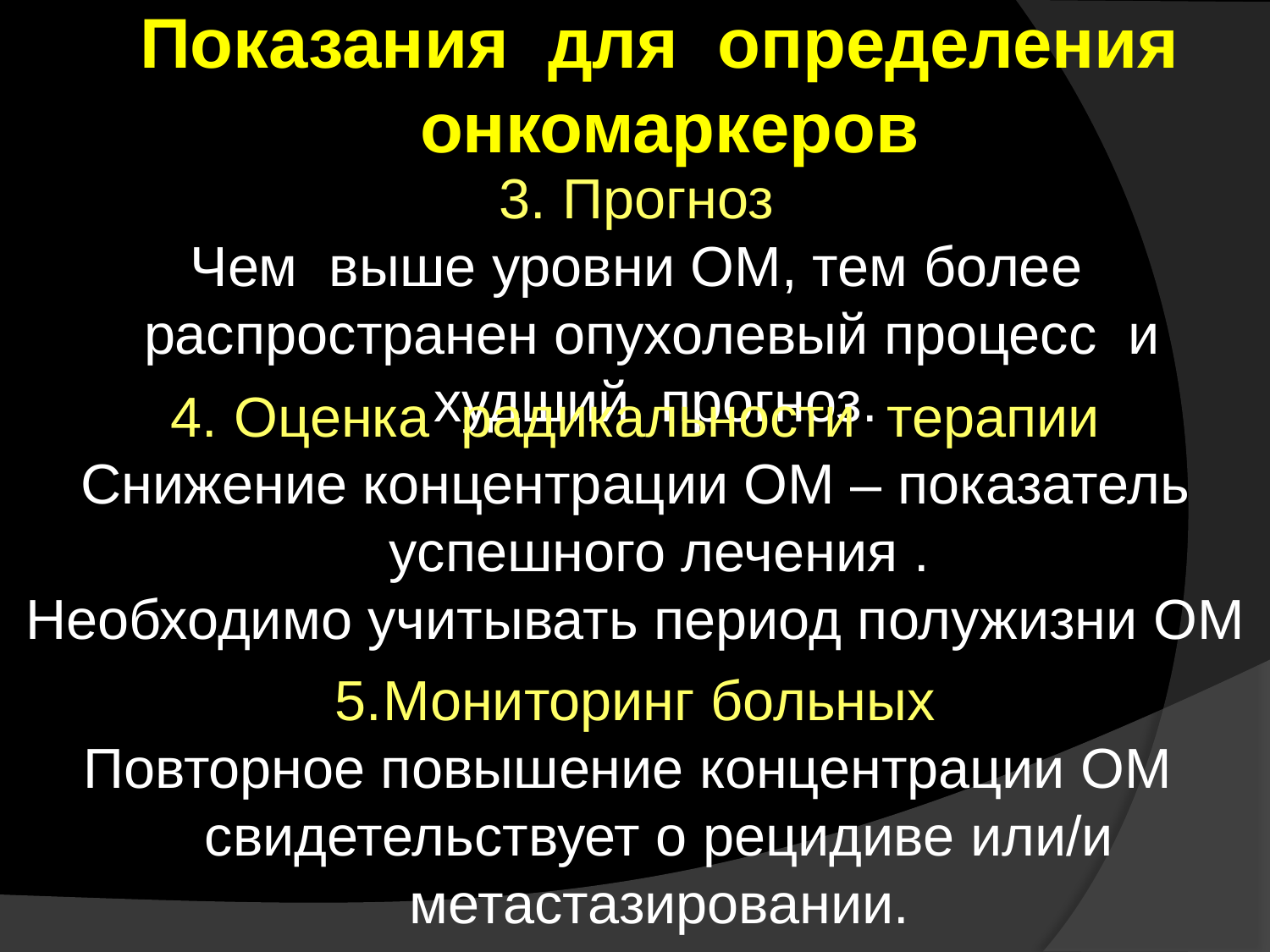

Показания  для  определения
 онкомаркеров
 Прогноз
Чем  выше уровни ОМ, тем более распространен опухолевый процесс  и  худший  прогноз.
 Оценка  радикальности  терапии
Снижение концентрации ОМ – показатель успешного лечения .
Необходимо учитывать период полужизни ОМ
Мониторинг больных
Повторное повышение концентрации ОМ  свидетельствует о рецидиве или/и метастазировании.